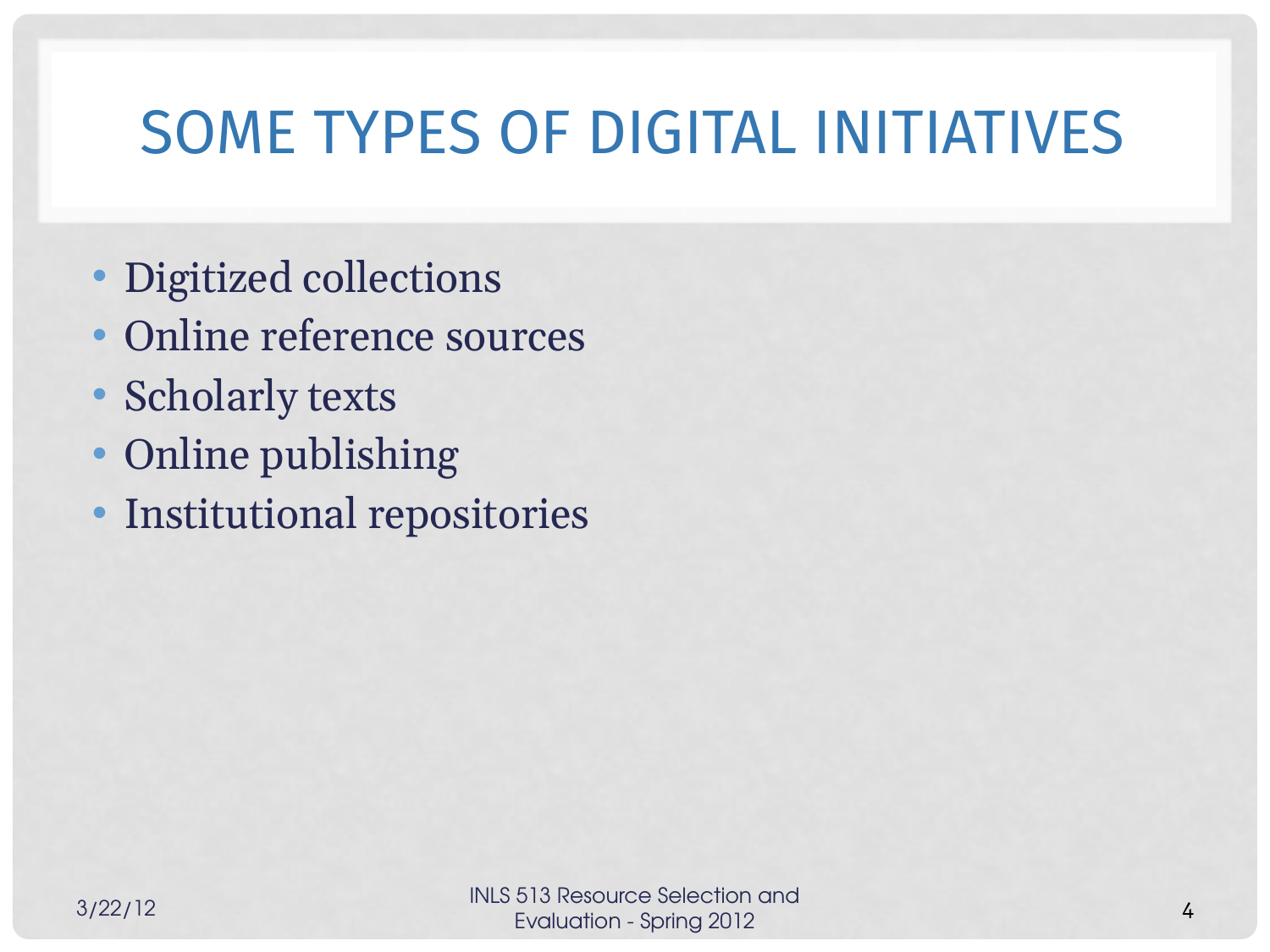

# Some types of digital initiatives
Digitized collections
Online reference sources
Scholarly texts
Online publishing
Institutional repositories
3/22/12
INLS 513 Resource Selection and Evaluation - Spring 2012
4